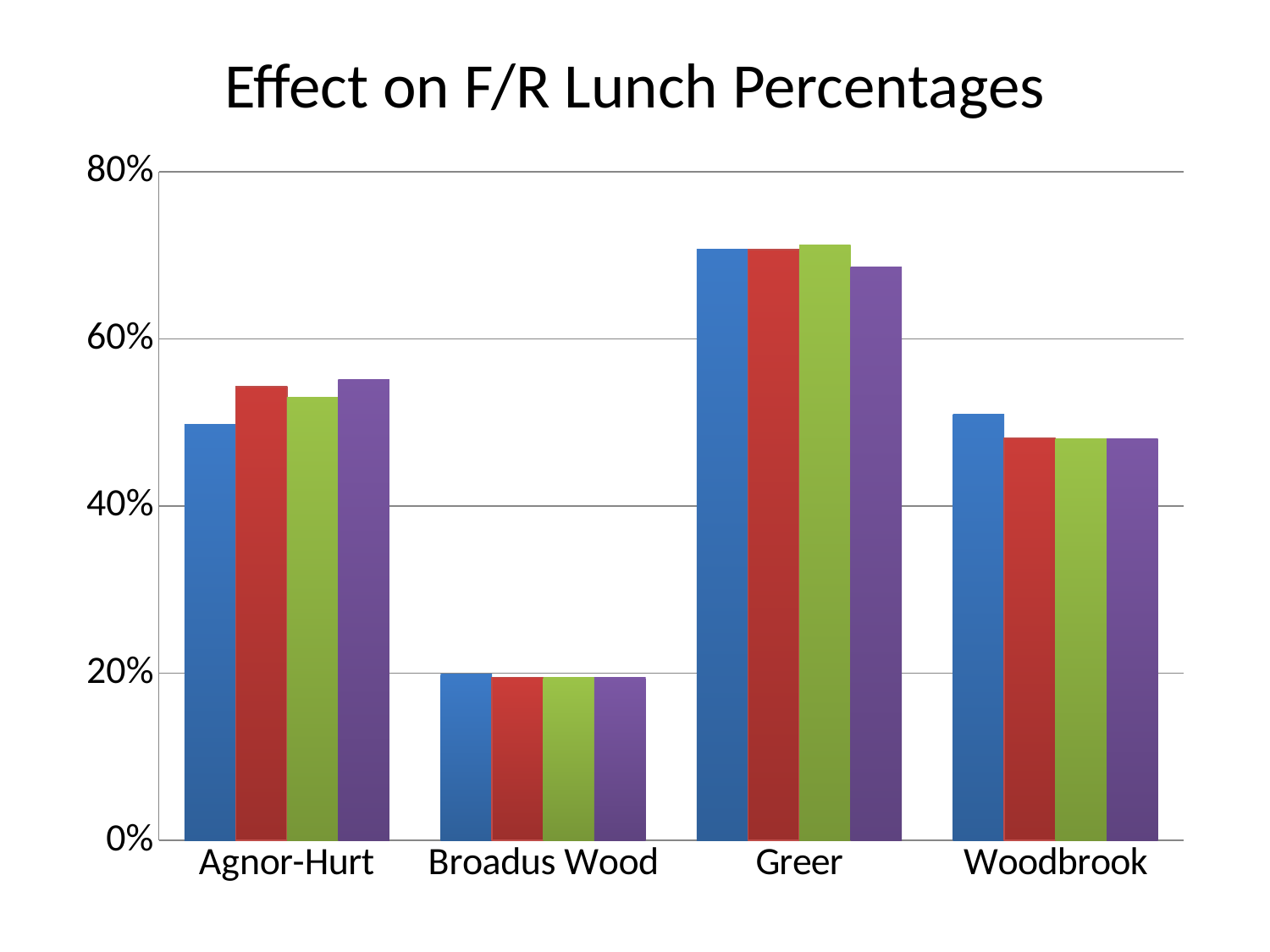

# Effect on F/R Lunch Percentages

### Chart

| Category | Current | Option 1 | Option 2 | Option 3 |
|---|---|---|---|---|
| Agnor-Hurt | 0.498 | 0.543 | 0.53 | 0.552 |
| Broadus Wood | 0.199 | 0.195 | 0.195 | 0.195 |
| Greer | 0.707 | 0.707 | 0.712 | 0.686 |
| Woodbrook | 0.51 | 0.481 | 0.481 | 0.481 |